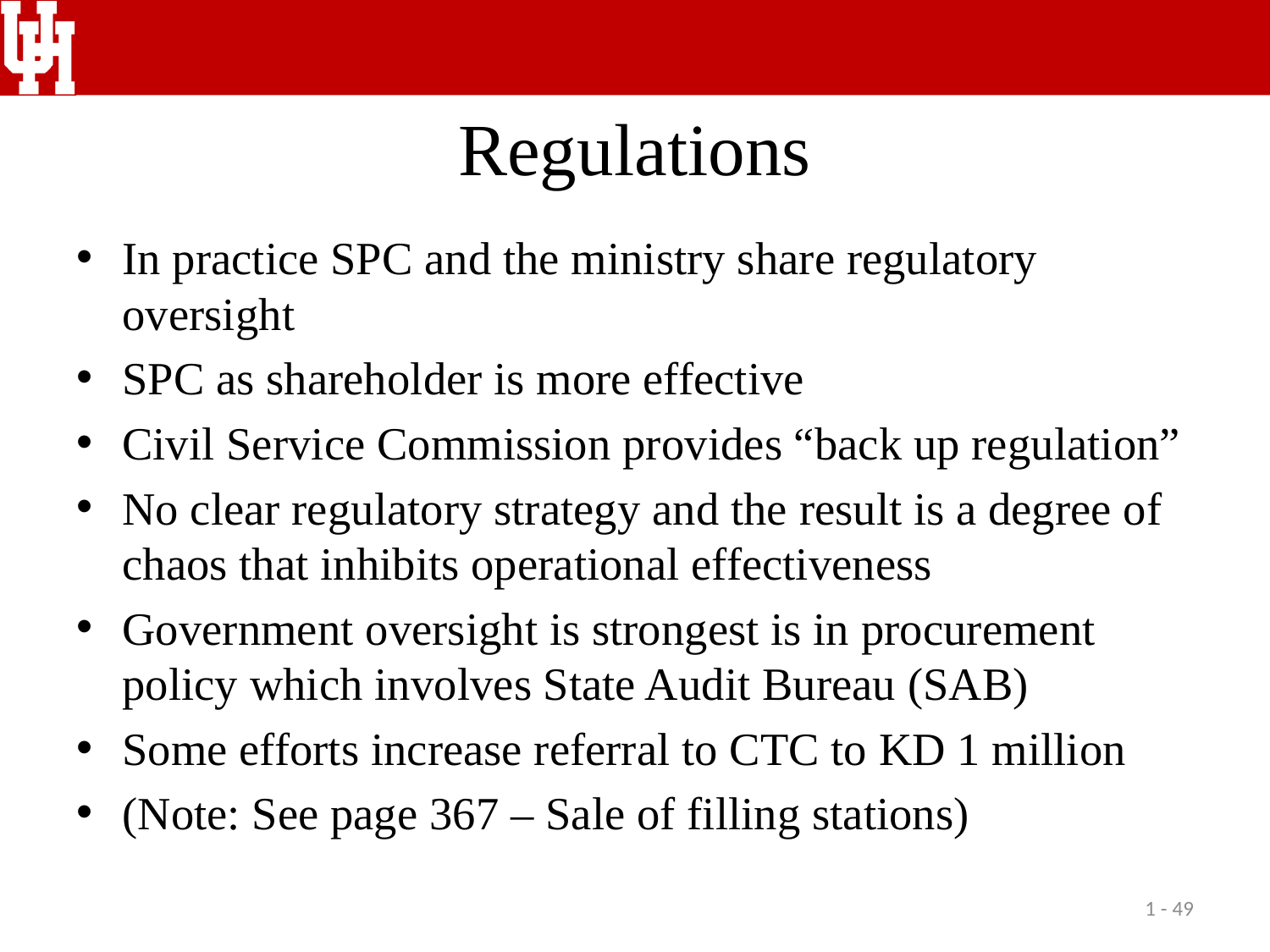

# Regulations
In practice SPC and the ministry share regulatory oversight
SPC as shareholder is more effective
Civil Service Commission provides “back up regulation”
No clear regulatory strategy and the result is a degree of chaos that inhibits operational effectiveness
Government oversight is strongest is in procurement policy which involves State Audit Bureau (SAB)
Some efforts increase referral to CTC to KD 1 million
(Note: See page 367 – Sale of filling stations)
1 - 49